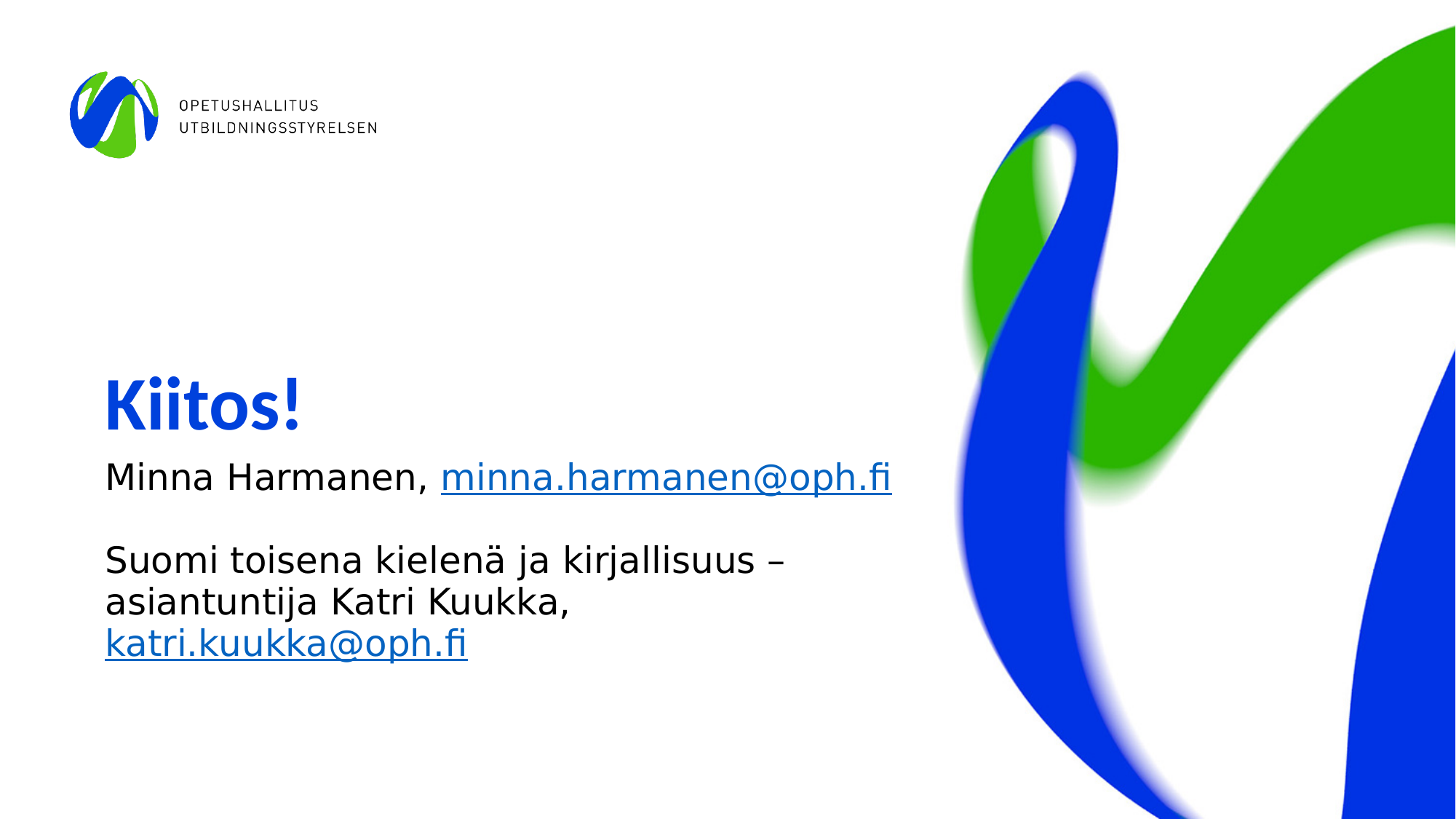

# Kiitos!
Minna Harmanen, minna.harmanen@oph.fi

Suomi toisena kielenä ja kirjallisuus –asiantuntija Katri Kuukka, katri.kuukka@oph.fi